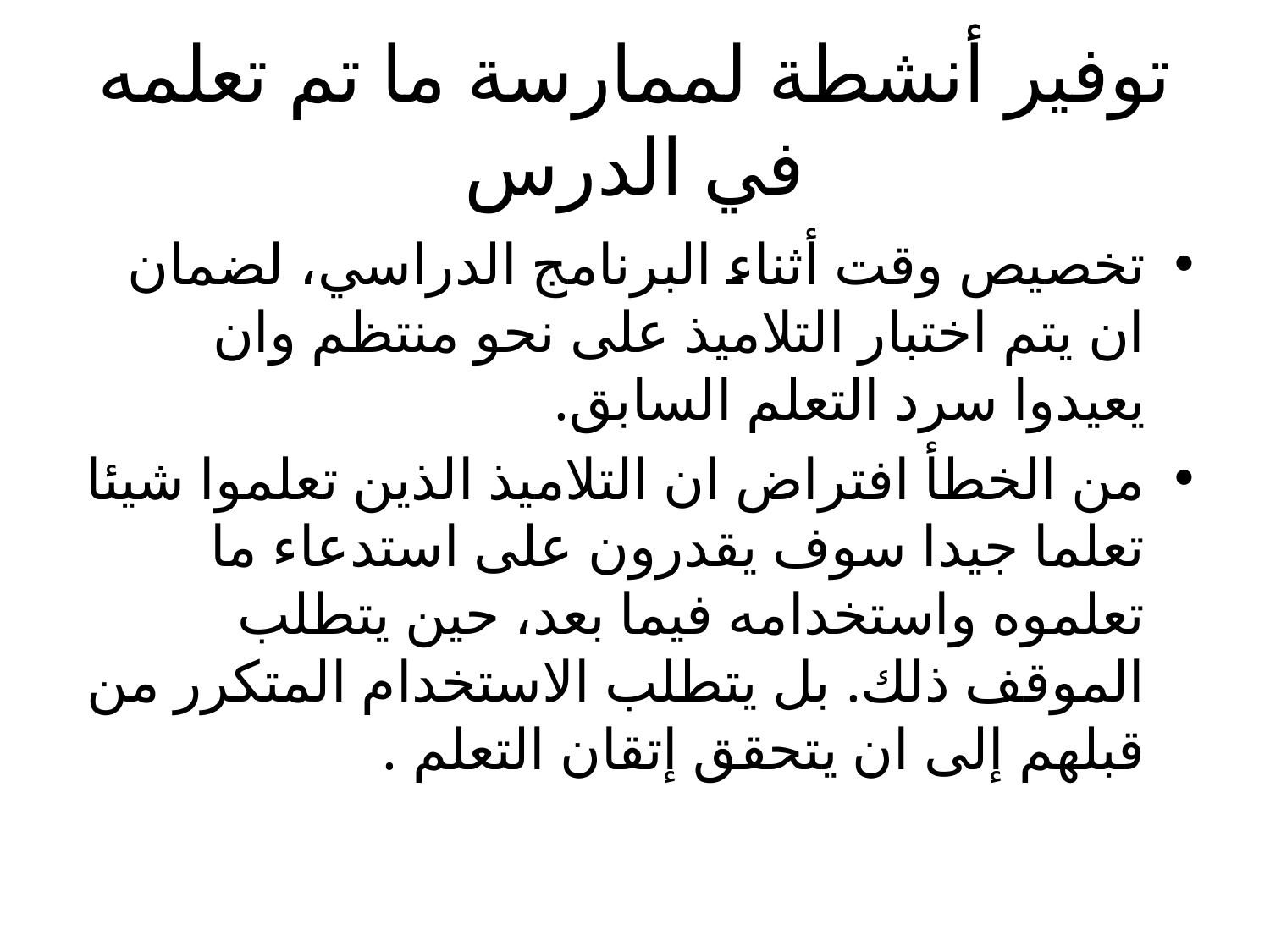

# توفير أنشطة لممارسة ما تم تعلمه في الدرس
تخصيص وقت أثناء البرنامج الدراسي، لضمان ان يتم اختبار التلاميذ على نحو منتظم وان يعيدوا سرد التعلم السابق.
من الخطأ افتراض ان التلاميذ الذين تعلموا شيئا تعلما جيدا سوف يقدرون على استدعاء ما تعلموه واستخدامه فيما بعد، حين يتطلب الموقف ذلك. بل يتطلب الاستخدام المتكرر من قبلهم إلى ان يتحقق إتقان التعلم .